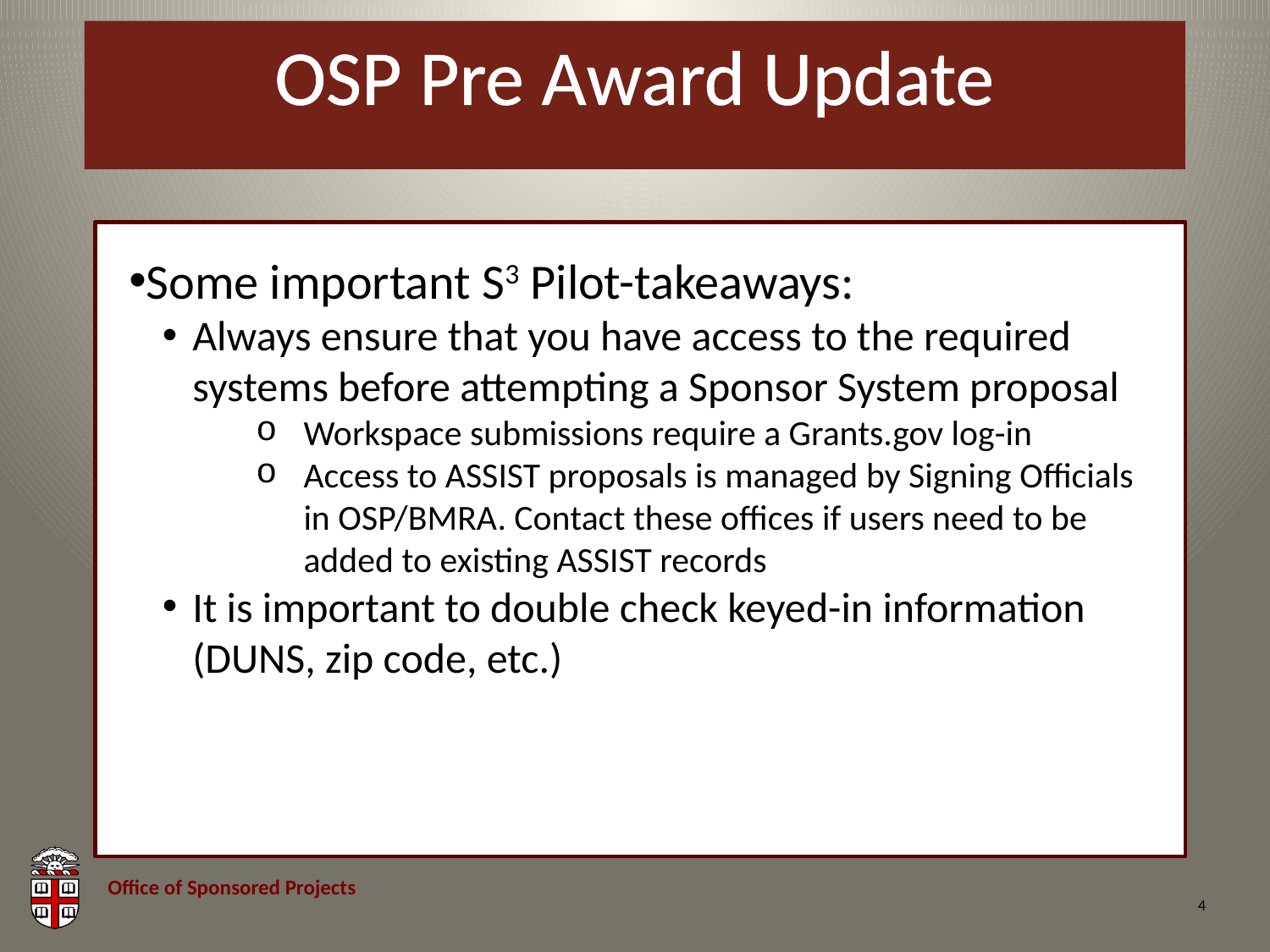

# OSP Pre Award Update
Some important S3 Pilot-takeaways:
Always ensure that you have access to the required systems before attempting a Sponsor System proposal
Workspace submissions require a Grants.gov log-in
Access to ASSIST proposals is managed by Signing Officials in OSP/BMRA. Contact these offices if users need to be added to existing ASSIST records
It is important to double check keyed-in information (DUNS, zip code, etc.)

4